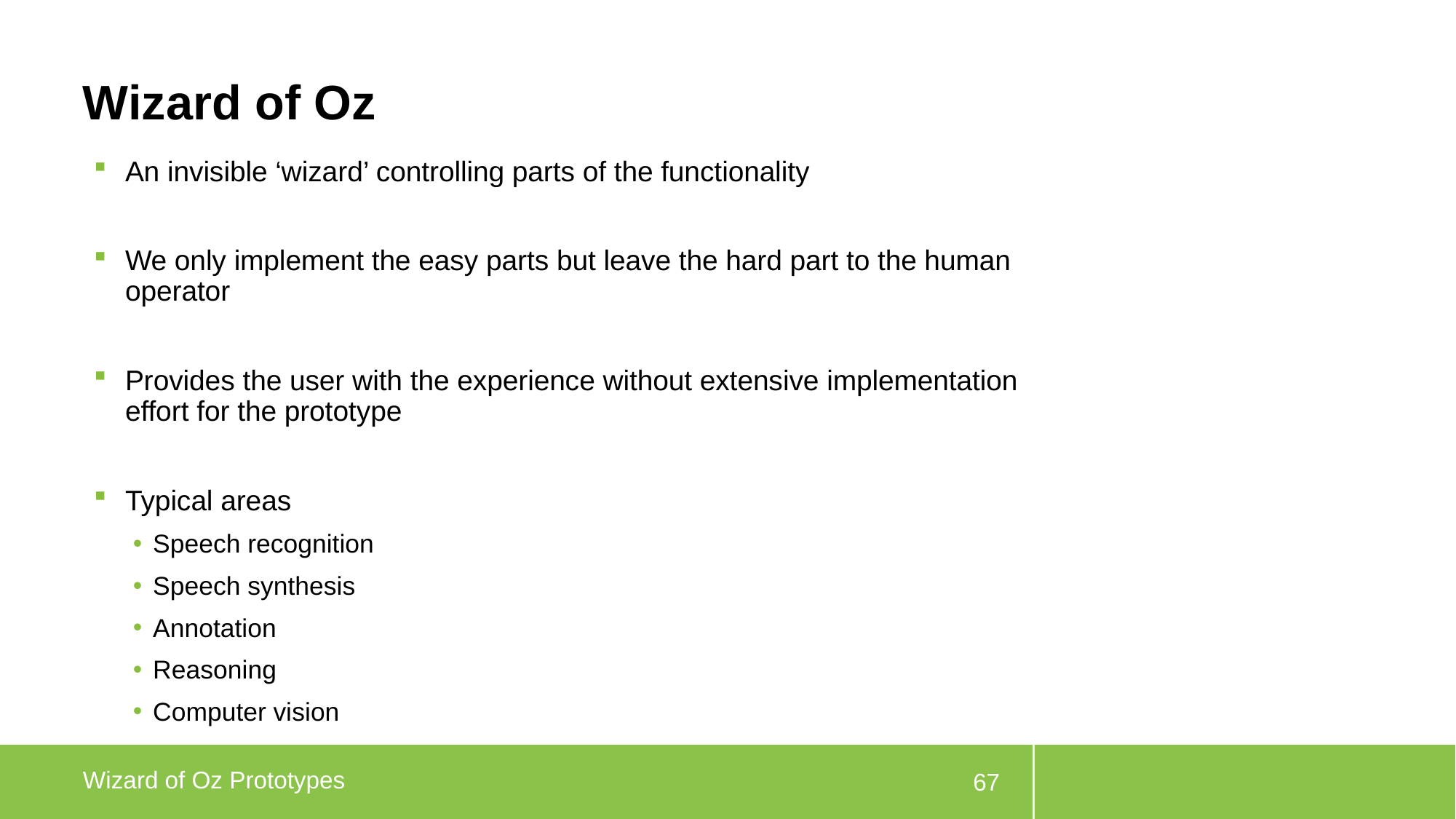

# Wizard of Oz
An invisible ‘wizard’ controlling parts of the functionality

We only implement the easy parts but leave the hard part to the human operator

Provides the user with the experience without extensive implementation effort for the prototype

Typical areas
Speech recognition
Speech synthesis
Annotation
Reasoning
Computer vision

Wizard of Oz Prototypes
67